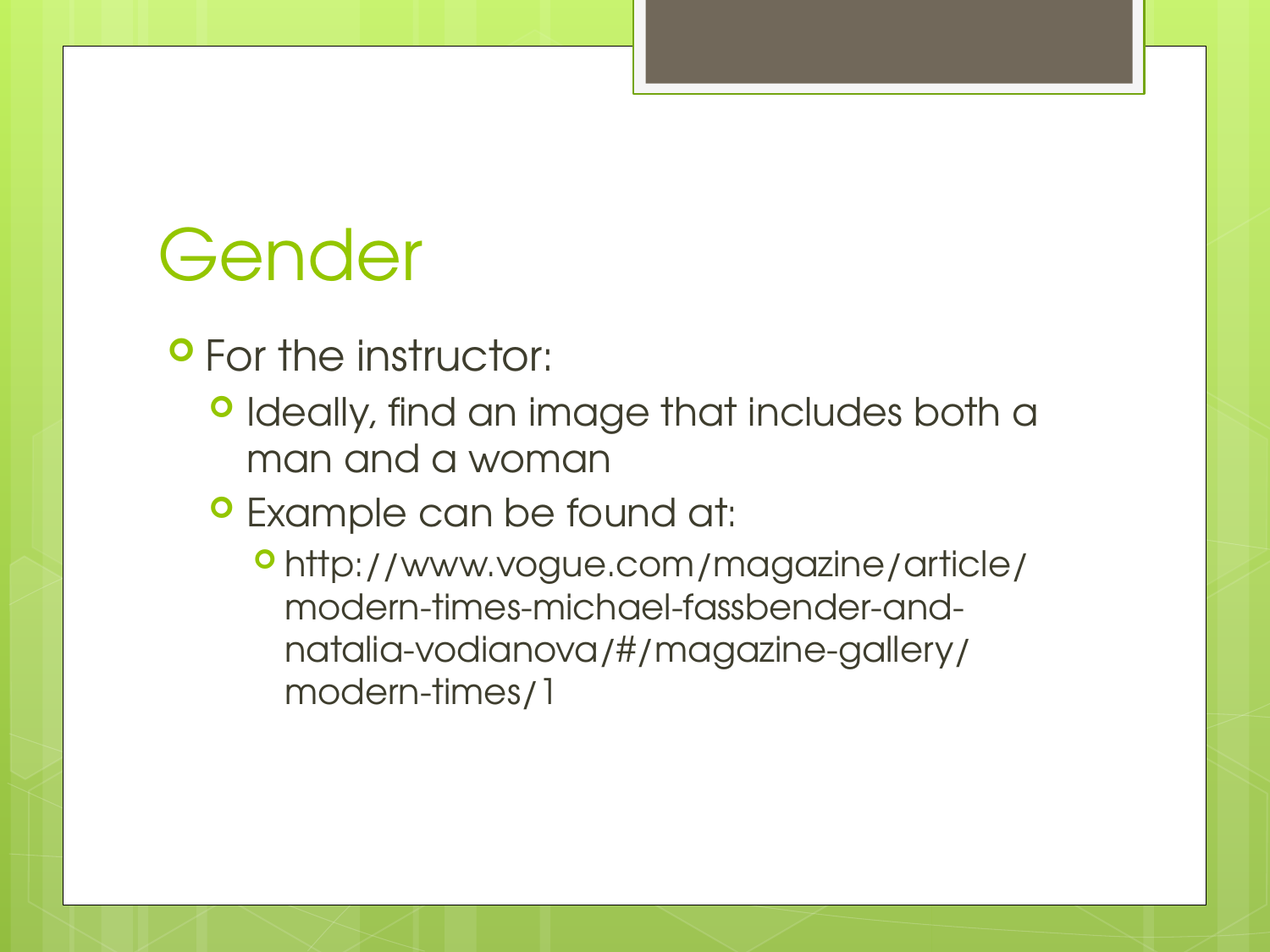

# Gender
For the instructor:
Ideally, find an image that includes both a man and a woman
Example can be found at:
http://www.vogue.com/magazine/article/modern-times-michael-fassbender-and-natalia-vodianova/#/magazine-gallery/modern-times/1